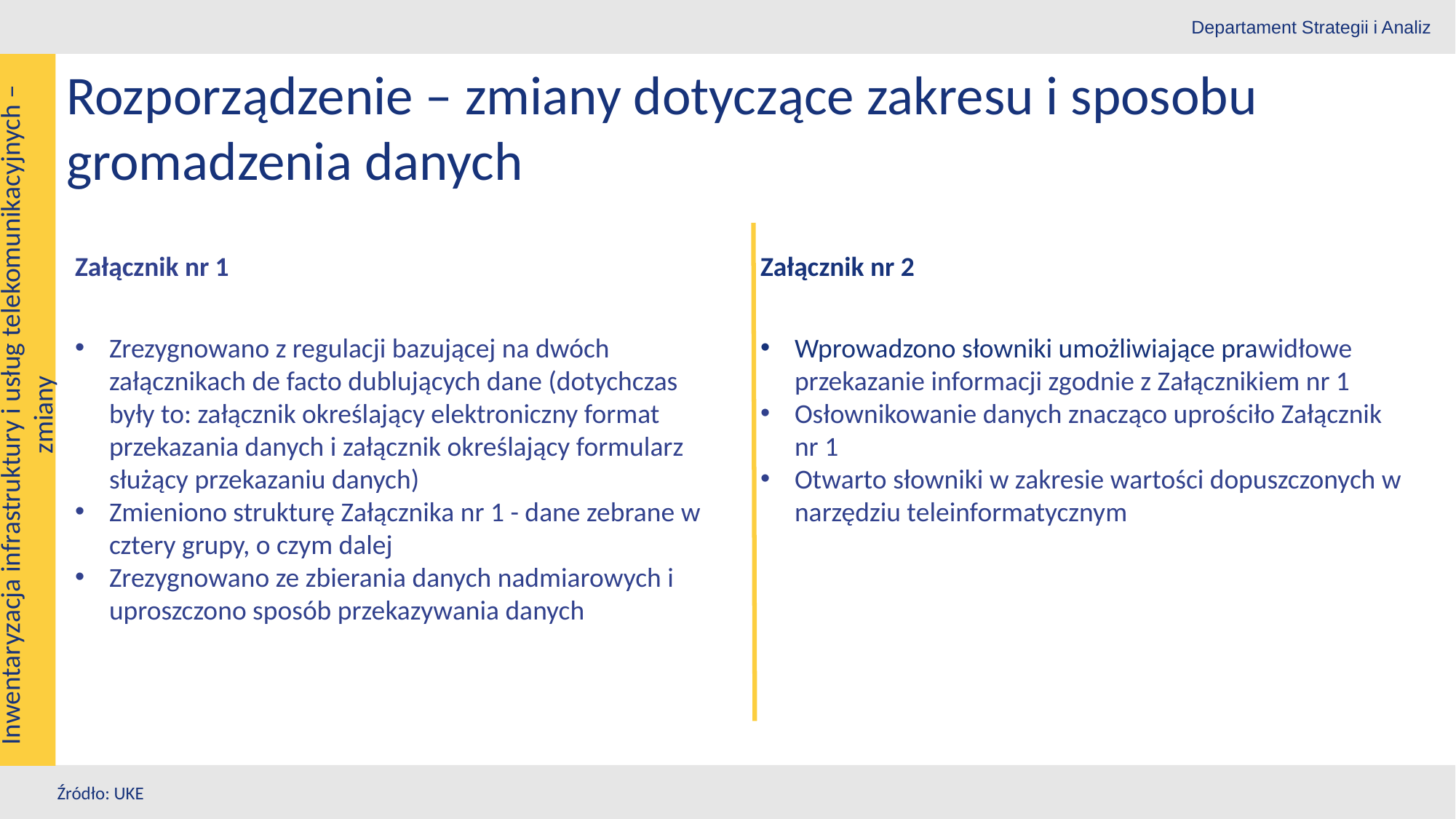

Departament Strategii i Analiz

Rozporządzenie – zmiany dotyczące zakresu i sposobu gromadzenia danych
Załącznik nr 1

Zrezygnowano z regulacji bazującej na dwóch załącznikach de facto dublujących dane (dotychczas były to: załącznik określający elektroniczny format przekazania danych i załącznik określający formularz służący przekazaniu danych)
Zmieniono strukturę Załącznika nr 1 - dane zebrane w cztery grupy, o czym dalej
Zrezygnowano ze zbierania danych nadmiarowych i uproszczono sposób przekazywania danych

Załącznik nr 2

Wprowadzono słowniki umożliwiające prawidłowe przekazanie informacji zgodnie z Załącznikiem nr 1
Osłownikowanie danych znacząco uprościło Załącznik nr 1
Otwarto słowniki w zakresie wartości dopuszczonych w narzędziu teleinformatycznym

Inwentaryzacja infrastruktury i usług telekomunikacyjnych –zmiany

Źródło: UKE